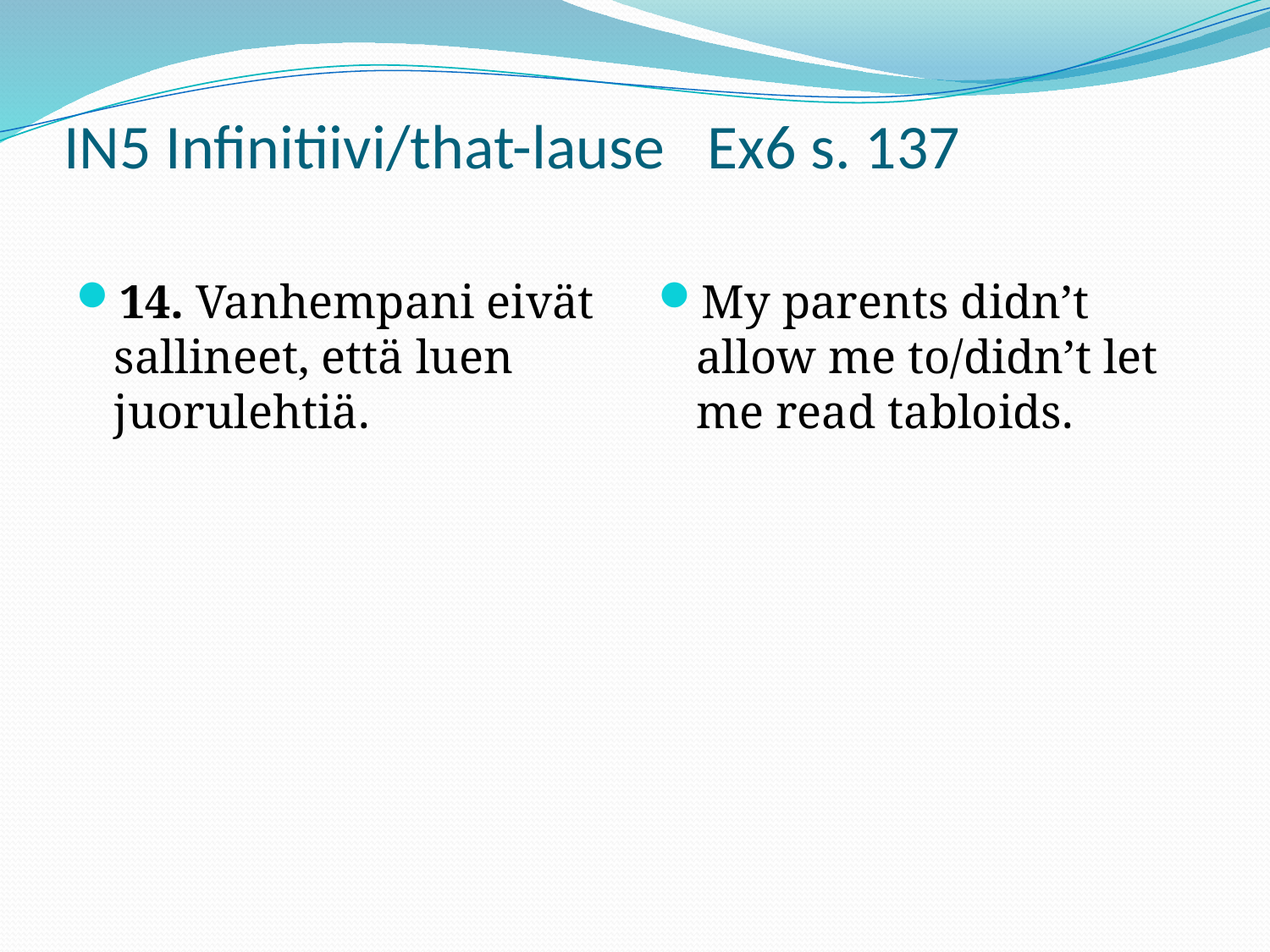

# IN5 Infinitiivi/that-lause   Ex6 s. 137
14. Vanhempani eivät sallineet, että luen juorulehtiä.
My parents didn’t allow me to/didn’t let me read tabloids.